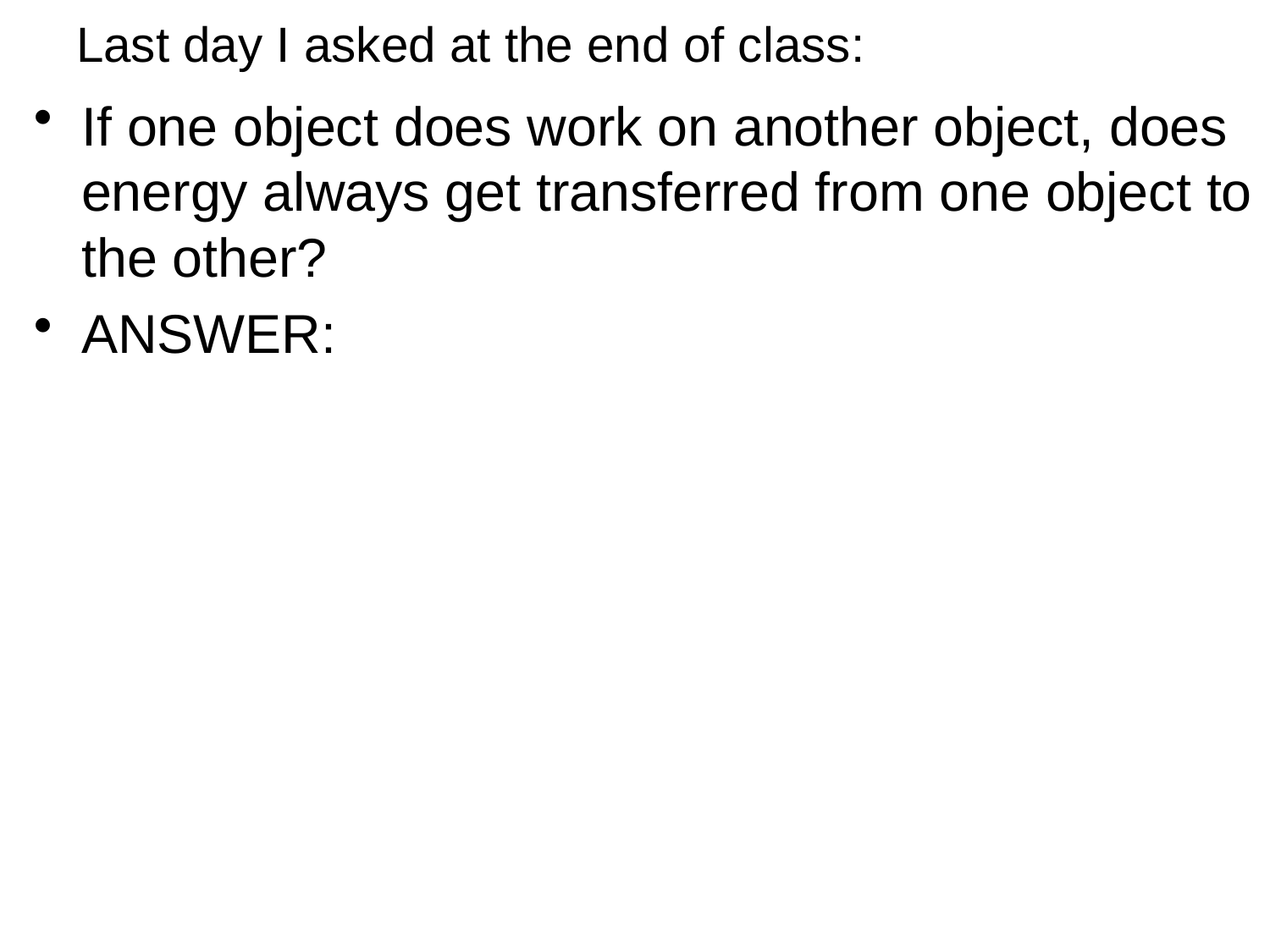

# Last day I asked at the end of class:
If one object does work on another object, does energy always get transferred from one object to the other?
ANSWER: